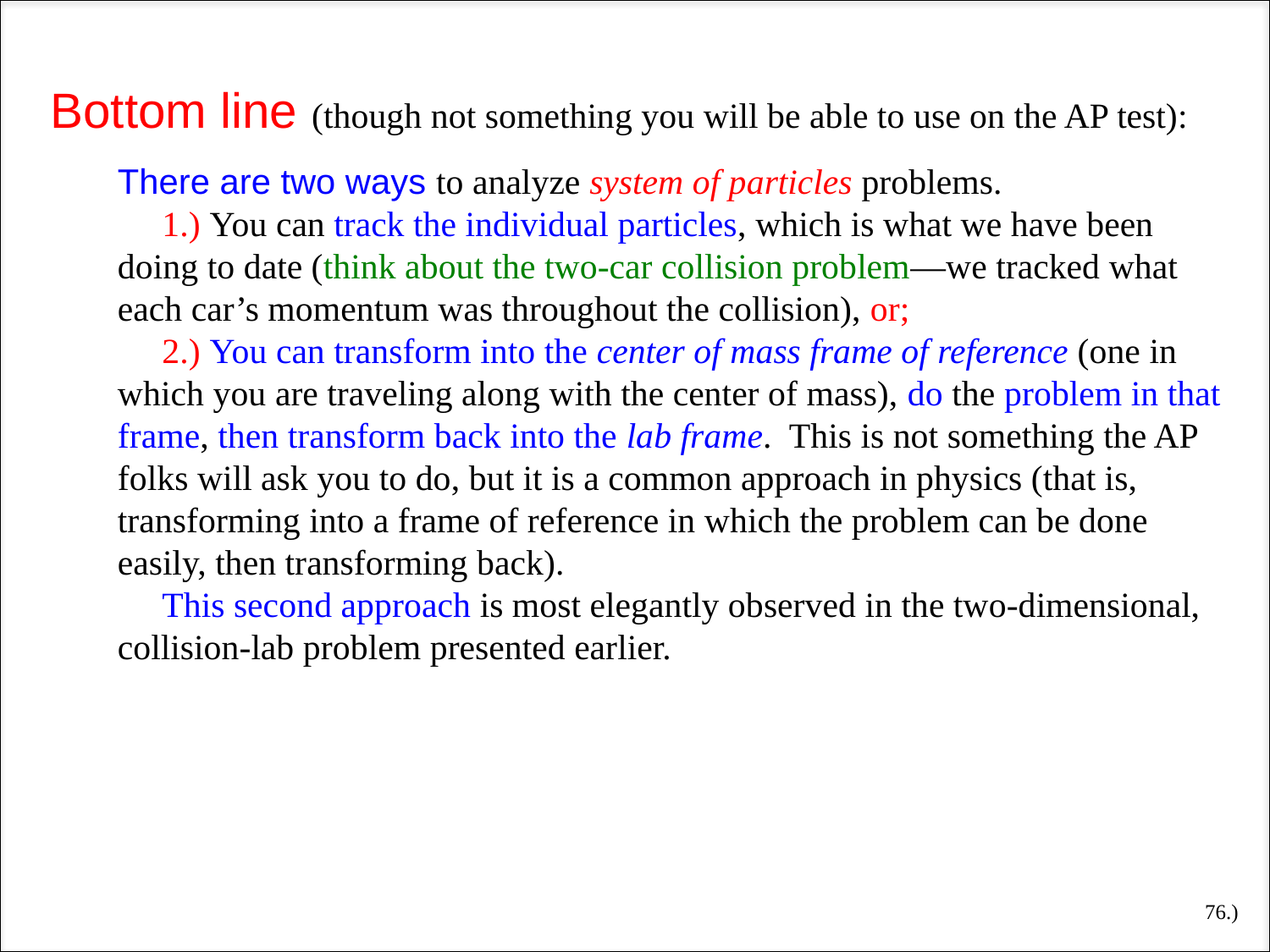

Bottom line (though not something you will be able to use on the AP test):
There are two ways to analyze system of particles problems.
     1.) You can track the individual particles, which is what we have been doing to date (think about the two-car collision problem—we tracked what each car’s momentum was throughout the collision), or;
     2.) You can transform into the center of mass frame of reference (one in which you are traveling along with the center of mass), do the problem in that frame, then transform back into the lab frame.  This is not something the AP folks will ask you to do, but it is a common approach in physics (that is, transforming into a frame of reference in which the problem can be done easily, then transforming back).
     This second approach is most elegantly observed in the two-dimensional, collision-lab problem presented earlier.
76.)